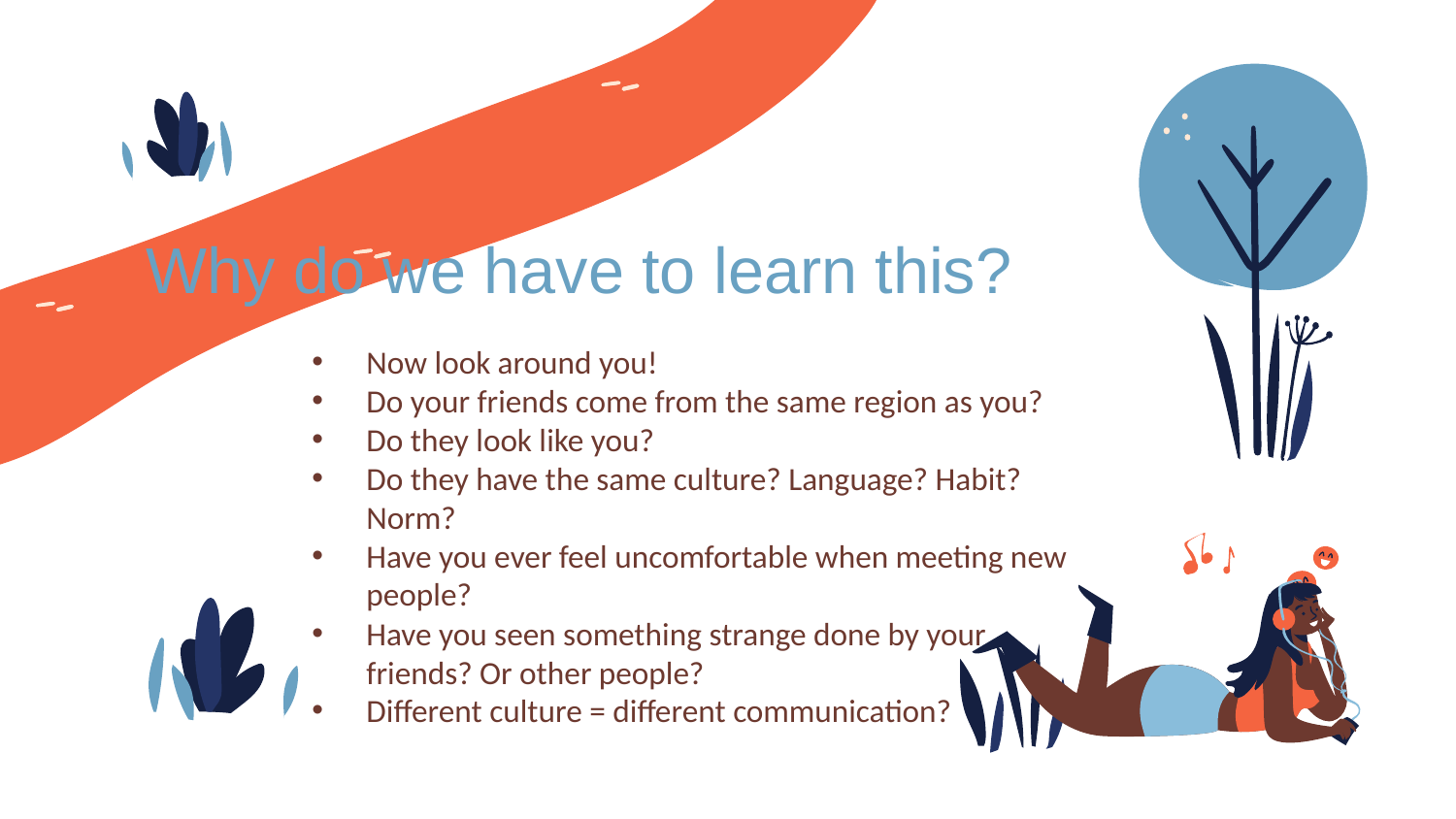

# Why do we have to learn this?
Now look around you!
Do your friends come from the same region as you?
Do they look like you?
Do they have the same culture? Language? Habit? Norm?
Have you ever feel uncomfortable when meeting new people?
Have you seen something strange done by your friends? Or other people?
Different culture = different communication?